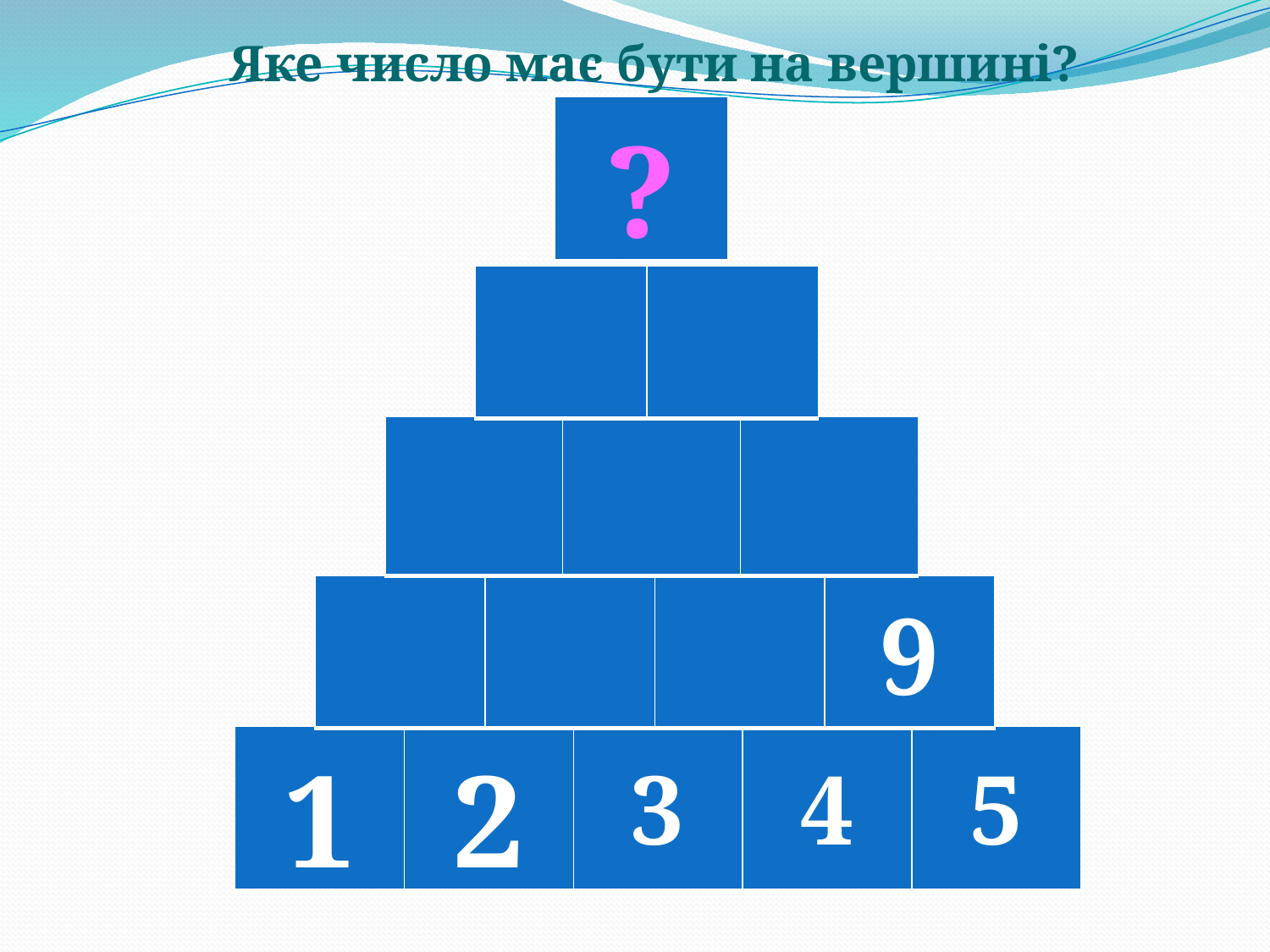

Яке число має бути на вершині?
| ? |
| --- |
|  |  |
| --- | --- |
|  |  |  |
| --- | --- | --- |
|  |  |  | 9 |
| --- | --- | --- | --- |
| 1 | 2 | 3 | 4 | 5 |
| --- | --- | --- | --- | --- |